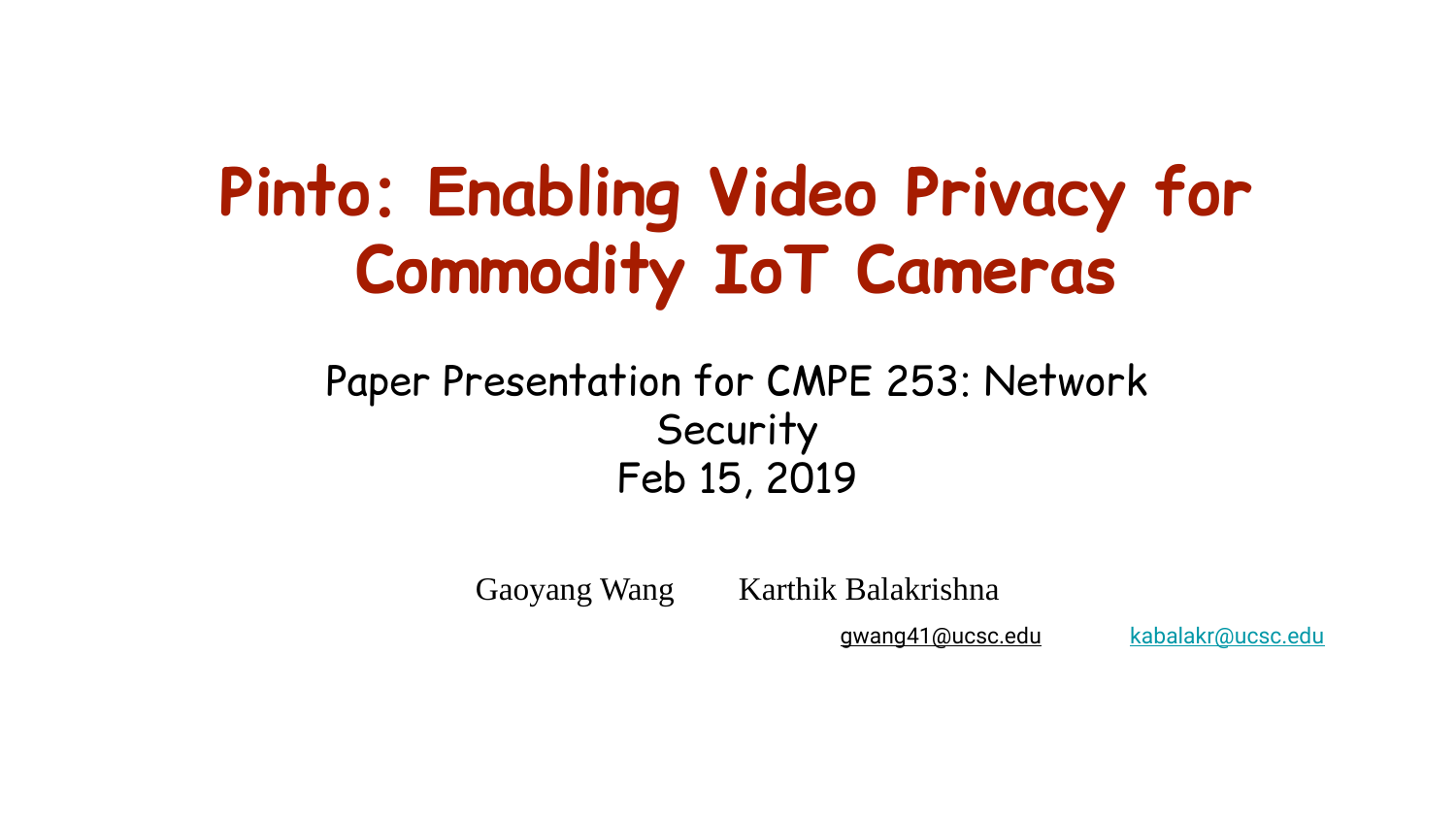

Pinto: Enabling Video Privacy for Commodity IoT Cameras
Paper Presentation for CMPE 253: Network Security
Feb 15, 2019
   Gaoyang Wang        Karthik Balakrishna
    					      gwang41@ucsc.edu           kabalakr@ucsc.edu